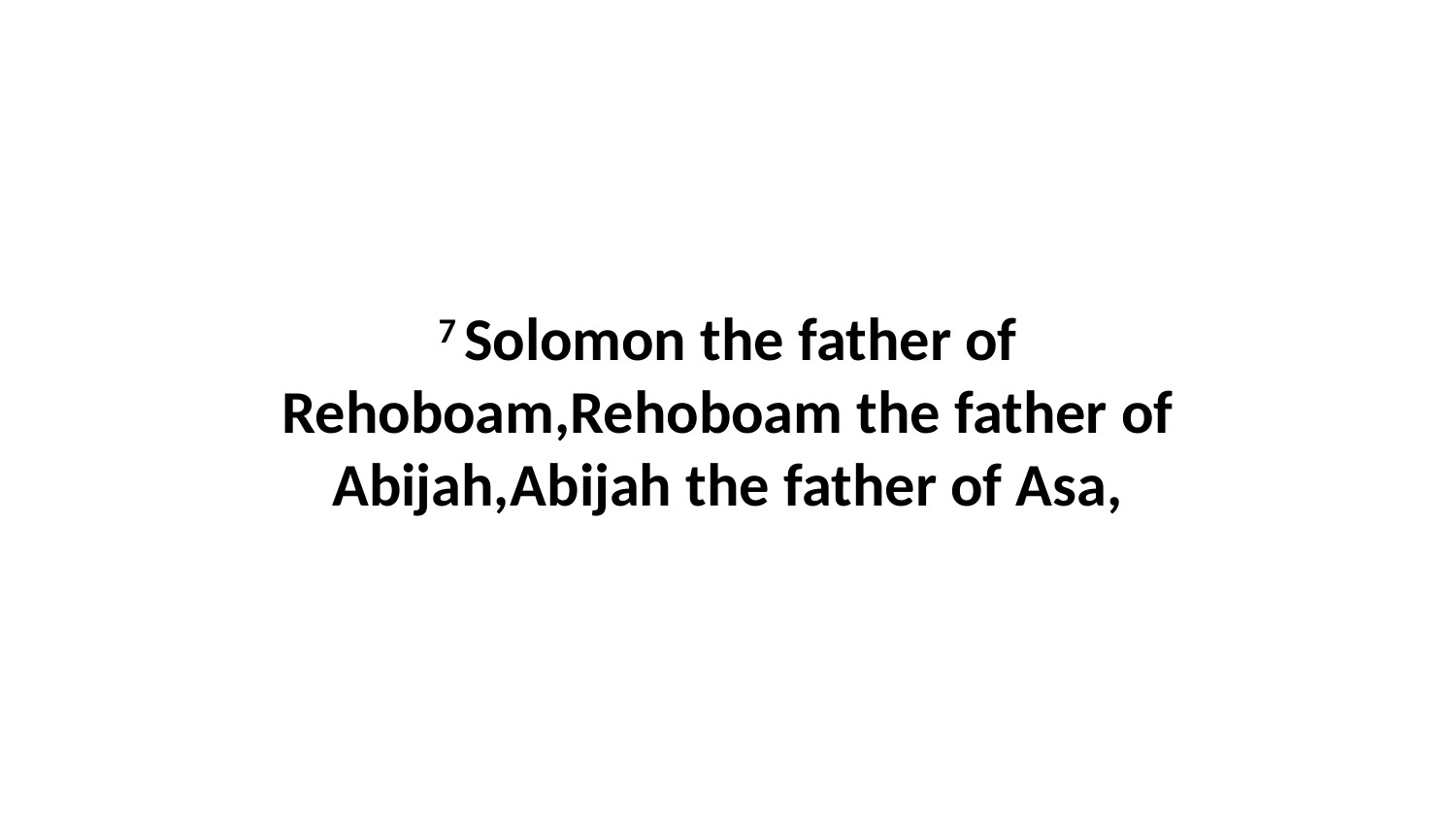

7 Solomon the father of Rehoboam,Rehoboam the father of Abijah,Abijah the father of Asa,